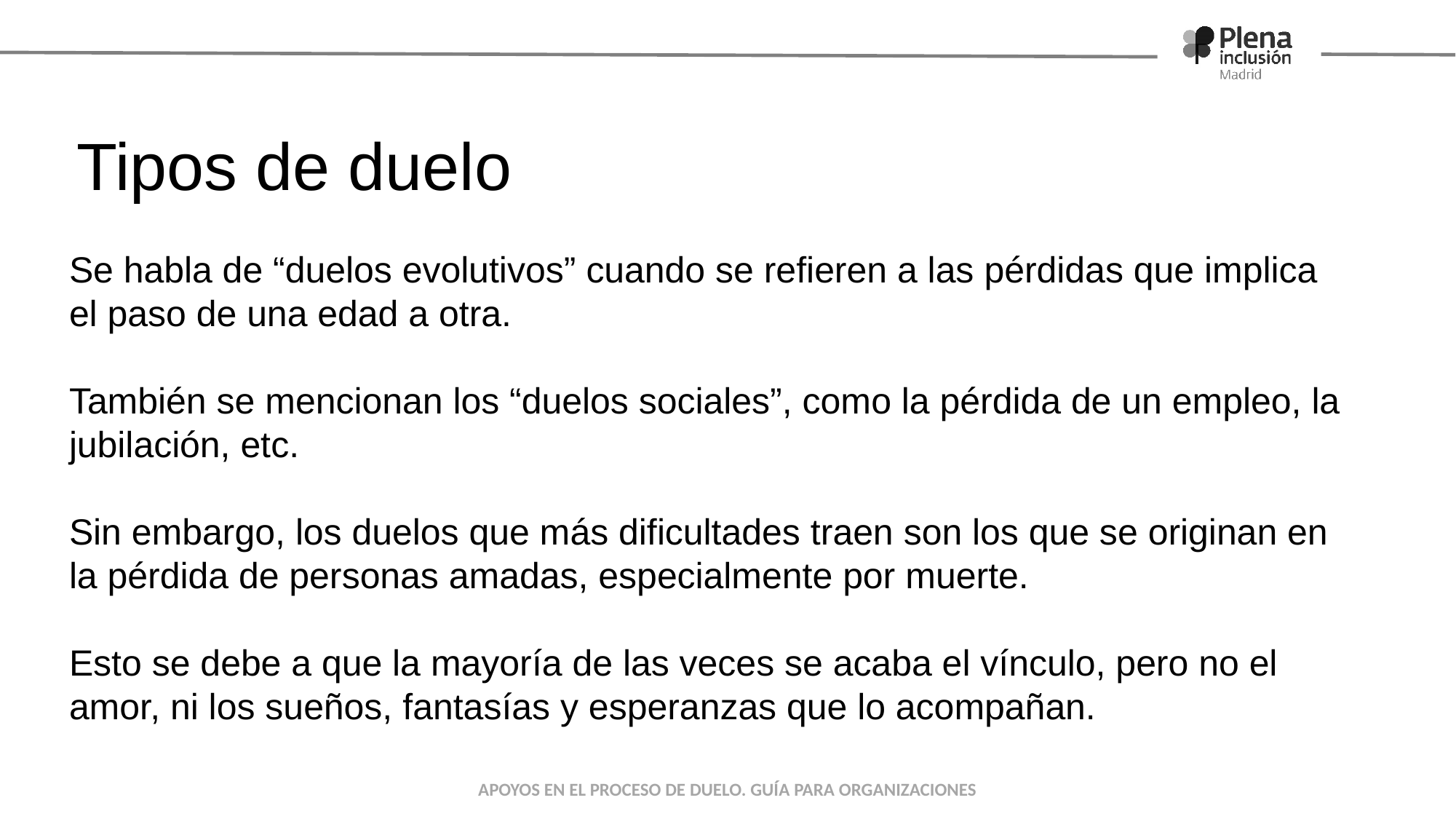

Tipos de duelo
Se habla de “duelos evolutivos” cuando se refieren a las pérdidas que implica el paso de una edad a otra.

También se mencionan los “duelos sociales”, como la pérdida de un empleo, la jubilación, etc.

Sin embargo, los duelos que más dificultades traen son los que se originan en la pérdida de personas amadas, especialmente por muerte.

Esto se debe a que la mayoría de las veces se acaba el vínculo, pero no el amor, ni los sueños, fantasías y esperanzas que lo acompañan.